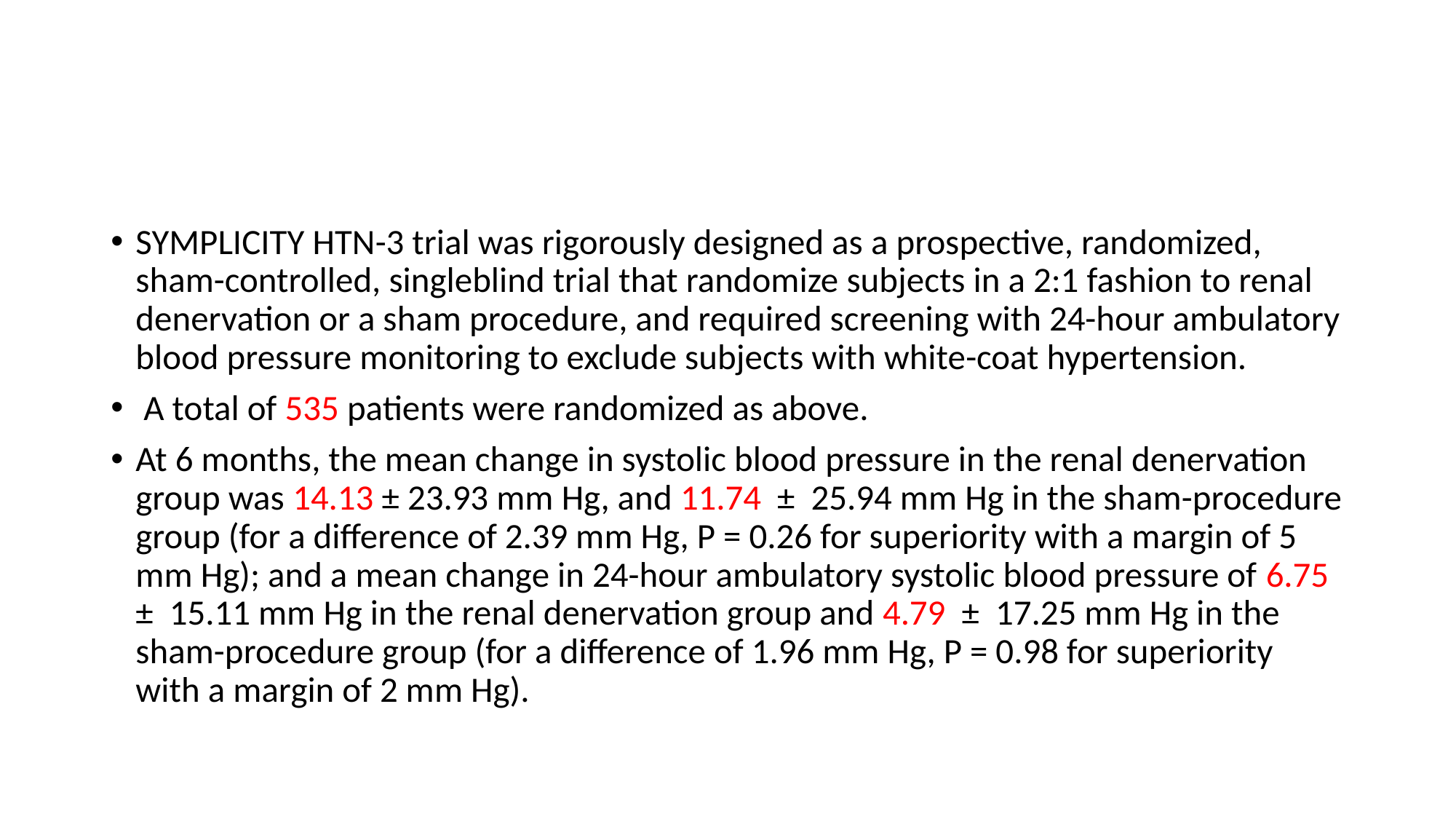

#
SYMPLICITY HTN-3 trial was rigorously designed as a prospective, randomized, sham-controlled, singleblind trial that randomize subjects in a 2:1 fashion to renal denervation or a sham procedure, and required screening with 24-hour ambulatory blood pressure monitoring to exclude subjects with white-coat hypertension.
 A total of 535 patients were randomized as above.
At 6 months, the mean change in systolic blood pressure in the renal denervation group was 14.13 ± 23.93 mm Hg, and 11.74  ±  25.94 mm Hg in the sham-procedure group (for a difference of 2.39 mm Hg, P = 0.26 for superiority with a margin of 5 mm Hg); and a mean change in 24-hour ambulatory systolic blood pressure of 6.75  ±  15.11 mm Hg in the renal denervation group and 4.79  ±  17.25 mm Hg in the sham-procedure group (for a difference of 1.96 mm Hg, P = 0.98 for superiority with a margin of 2 mm Hg).